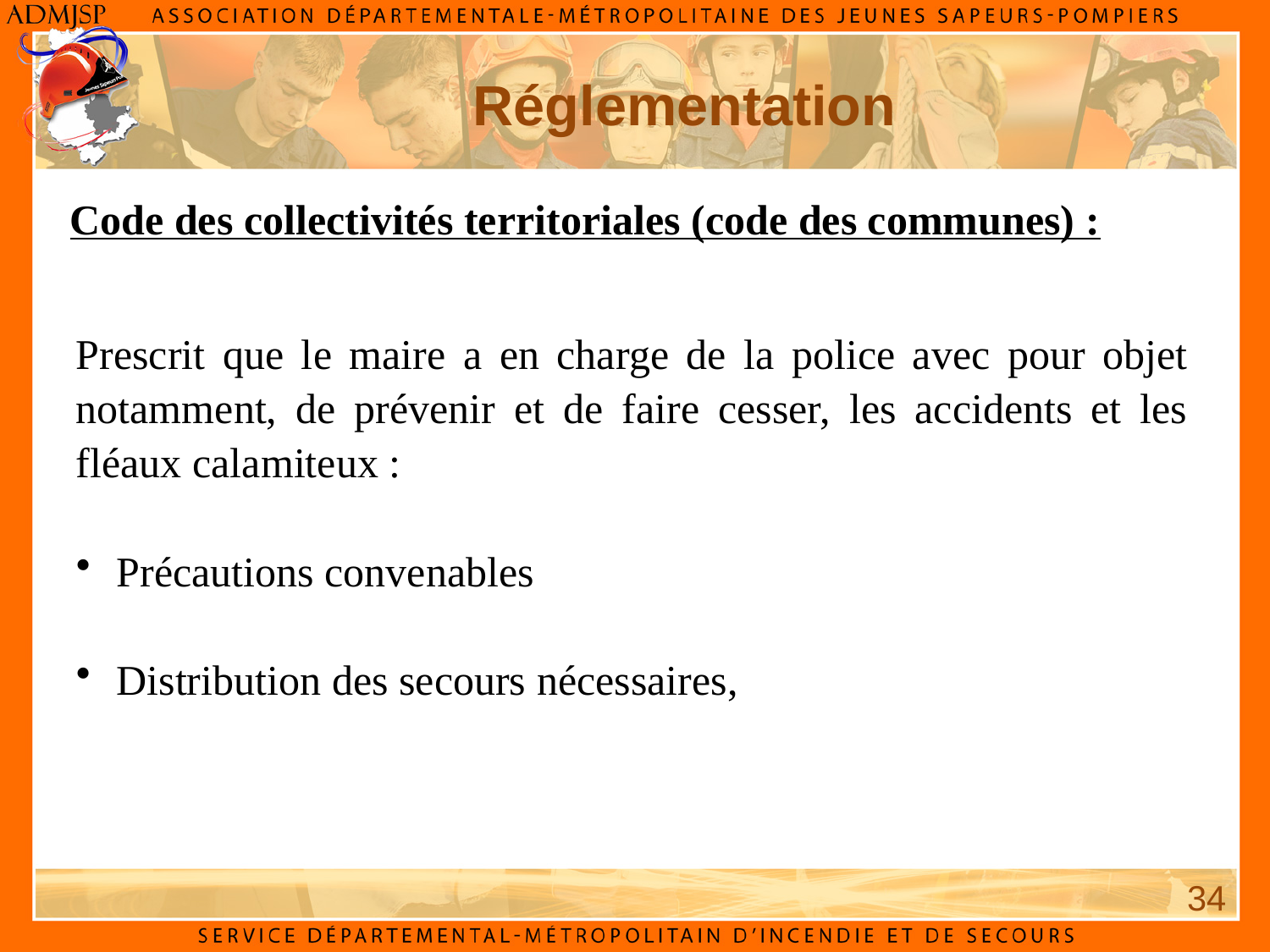

Réglementation
Code des collectivités territoriales (code des communes) :
Prescrit que le maire a en charge de la police avec pour objet notamment, de prévenir et de faire cesser, les accidents et les fléaux calamiteux :

 Précautions convenables

 Distribution des secours nécessaires,
34